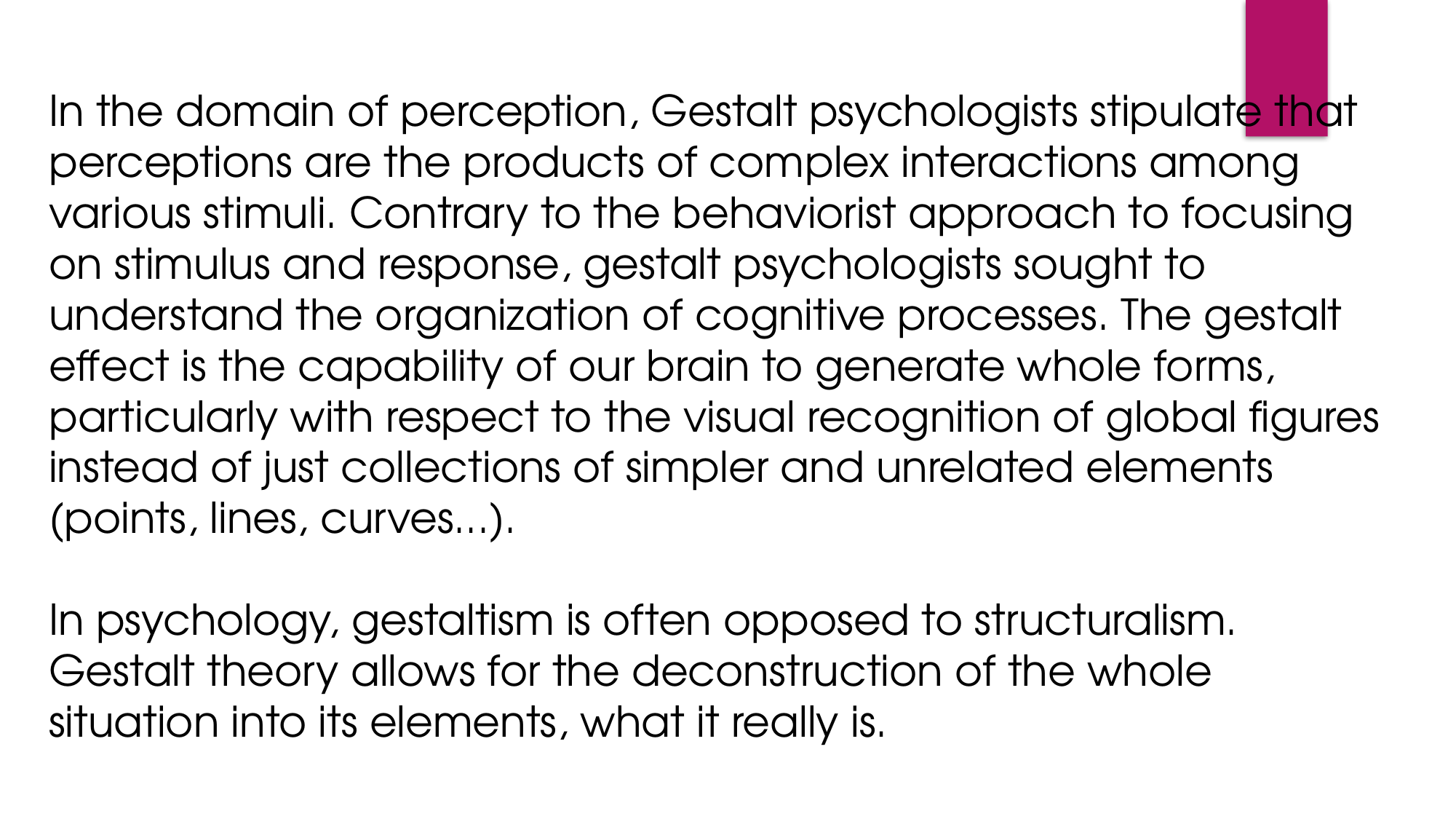

In the domain of perception, Gestalt psychologists stipulate that perceptions are the products of complex interactions among various stimuli. Contrary to the behaviorist approach to focusing on stimulus and response, gestalt psychologists sought to understand the organization of cognitive processes. The gestalt effect is the capability of our brain to generate whole forms, particularly with respect to the visual recognition of global figures instead of just collections of simpler and unrelated elements (points, lines, curves...).

In psychology, gestaltism is often opposed to structuralism. Gestalt theory allows for the deconstruction of the whole situation into its elements, what it really is.